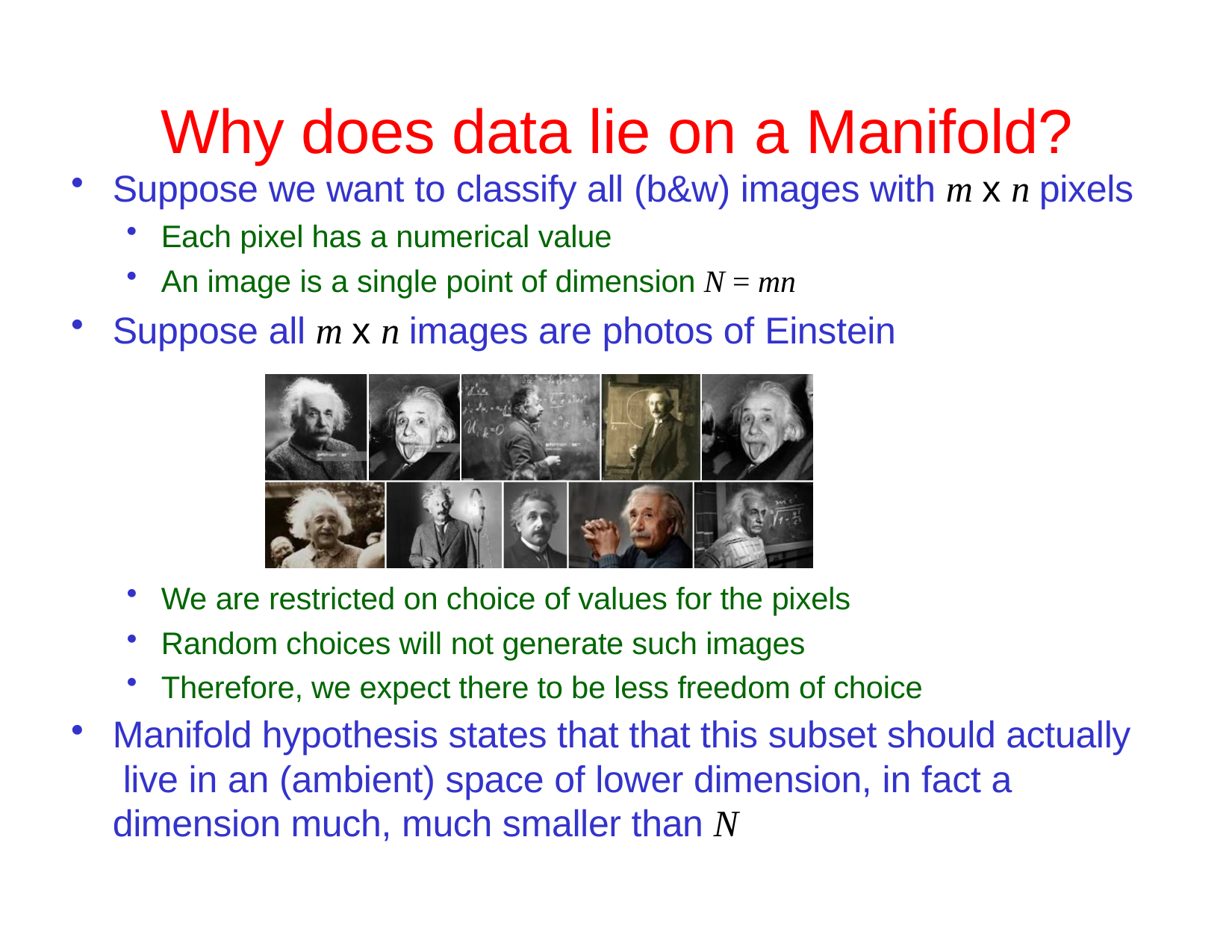

# Why does data lie on a Manifold?
Suppose we want to classify all (b&w) images with m x n pixels
Each pixel has a numerical value
An image is a single point of dimension N = mn
Suppose all m x n images are photos of Einstein

We are restricted on choice of values for the pixels
Random choices will not generate such images
Therefore, we expect there to be less freedom of choice
Manifold hypothesis states that that this subset should actually  live in an (ambient) space of lower dimension, in fact a  dimension much, much smaller than N